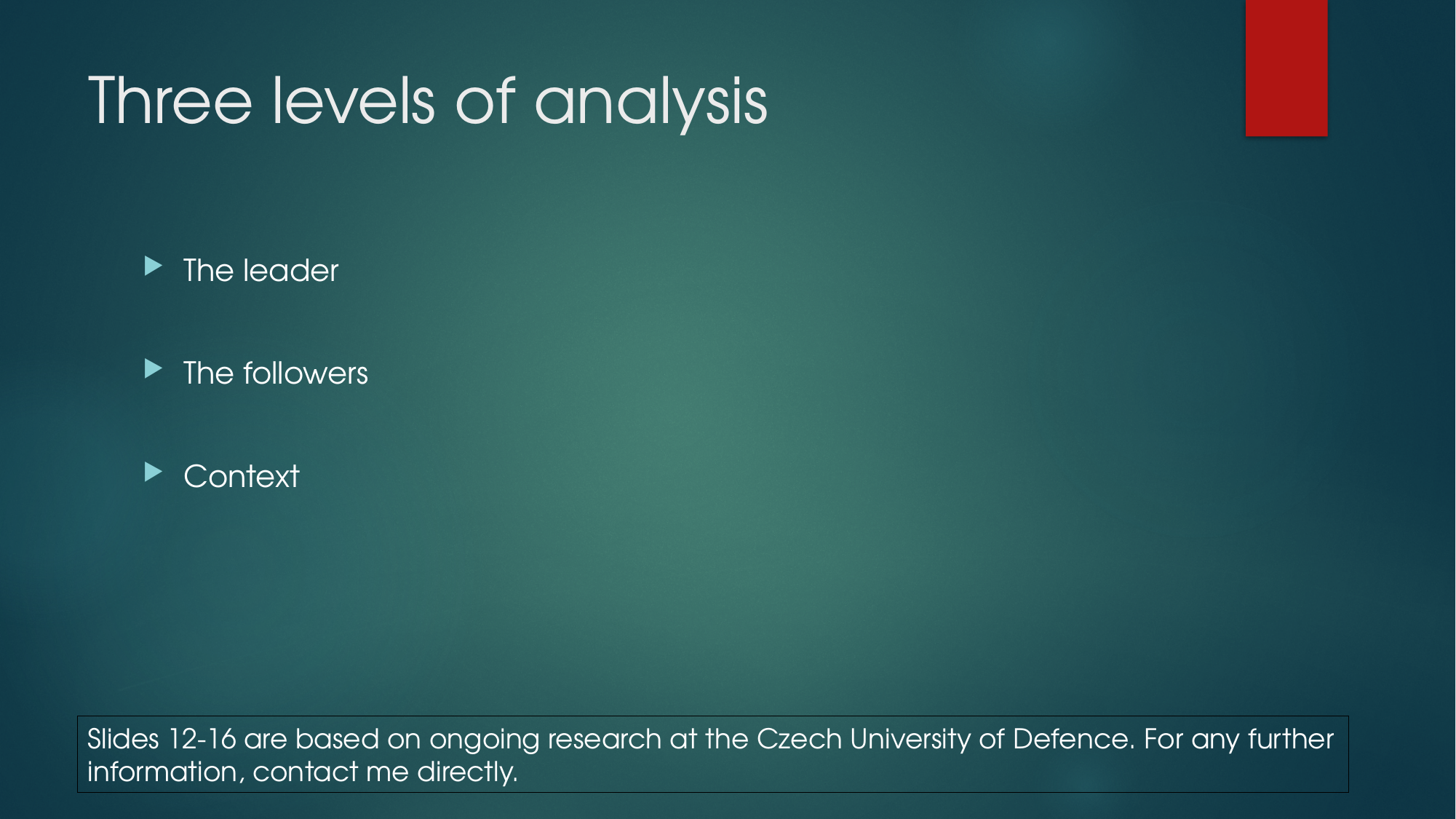

# Three levels of analysis
The leader

The followers

Context
Slides 12-16 are based on ongoing research at the Czech University of Defence. For any further information, contact me directly.